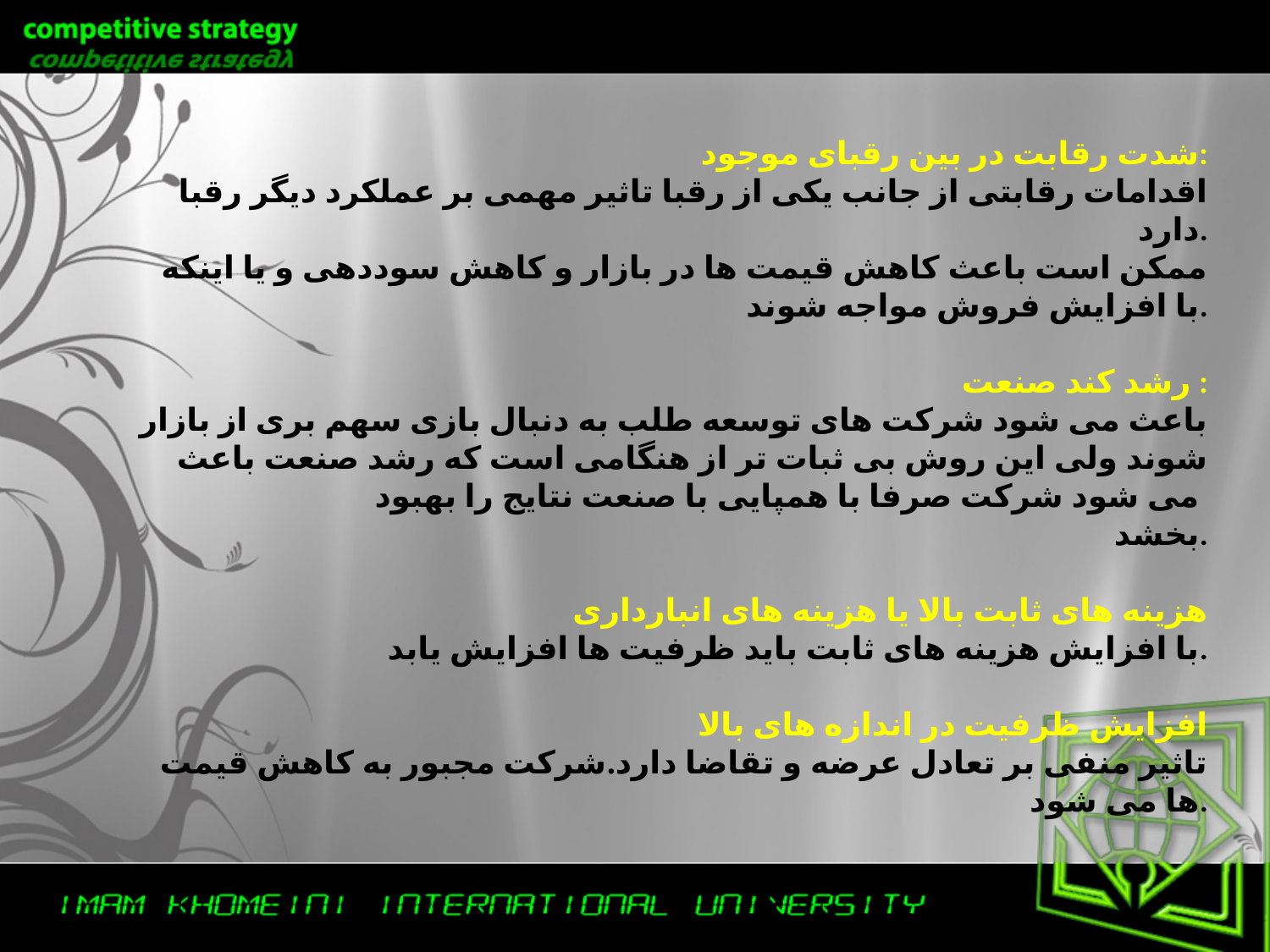

شدت رقابت در بین رقبای موجود:
اقدامات رقابتی از جانب یکی از رقبا تاثیر مهمی بر عملکرد دیگر رقبا دارد.
ممکن است باعث کاهش قیمت ها در بازار و کاهش سوددهی و یا اینکه با افزایش فروش مواجه شوند.

رشد کند صنعت :
باعث می شود شرکت های توسعه طلب به دنبال بازی سهم بری از بازار شوند ولی این روش بی ثبات تر از هنگامی است که رشد صنعت باعث می شود شرکت صرفا با همپایی با صنعت نتایج را بهبود
بخشد.

هزینه های ثابت بالا یا هزینه های انبارداری
با افزایش هزینه های ثابت باید ظرفیت ها افزایش یابد.

افزایش ظرفیت در اندازه های بالا
تاثیر منفی بر تعادل عرضه و تقاضا دارد.شرکت مجبور به کاهش قیمت ها می شود.